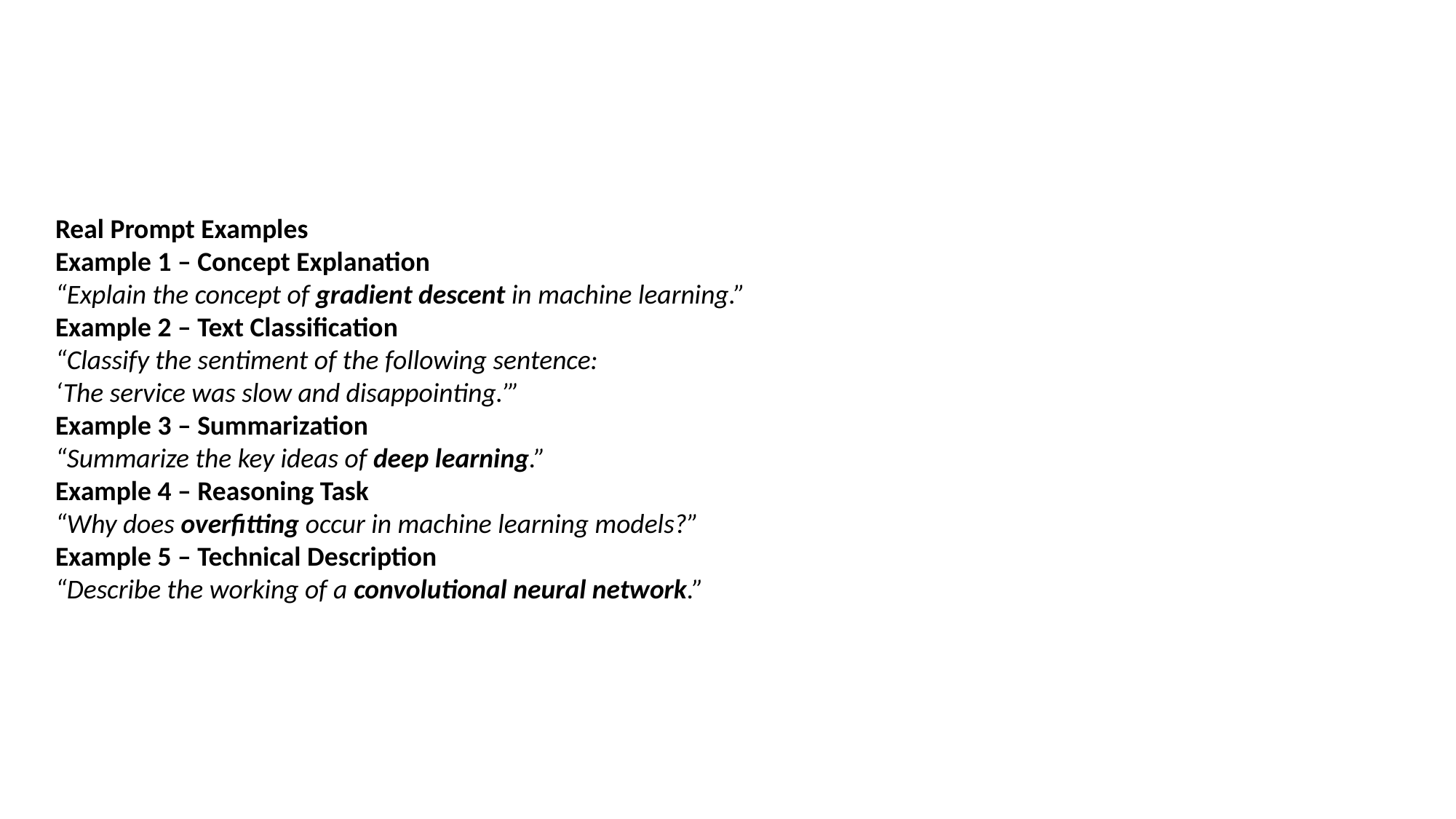

Real Prompt Examples
Example 1 – Concept Explanation
“Explain the concept of gradient descent in machine learning.”
Example 2 – Text Classification
“Classify the sentiment of the following sentence:
‘The service was slow and disappointing.’”
Example 3 – Summarization
“Summarize the key ideas of deep learning.”
Example 4 – Reasoning Task
“Why does overfitting occur in machine learning models?”
Example 5 – Technical Description
“Describe the working of a convolutional neural network.”